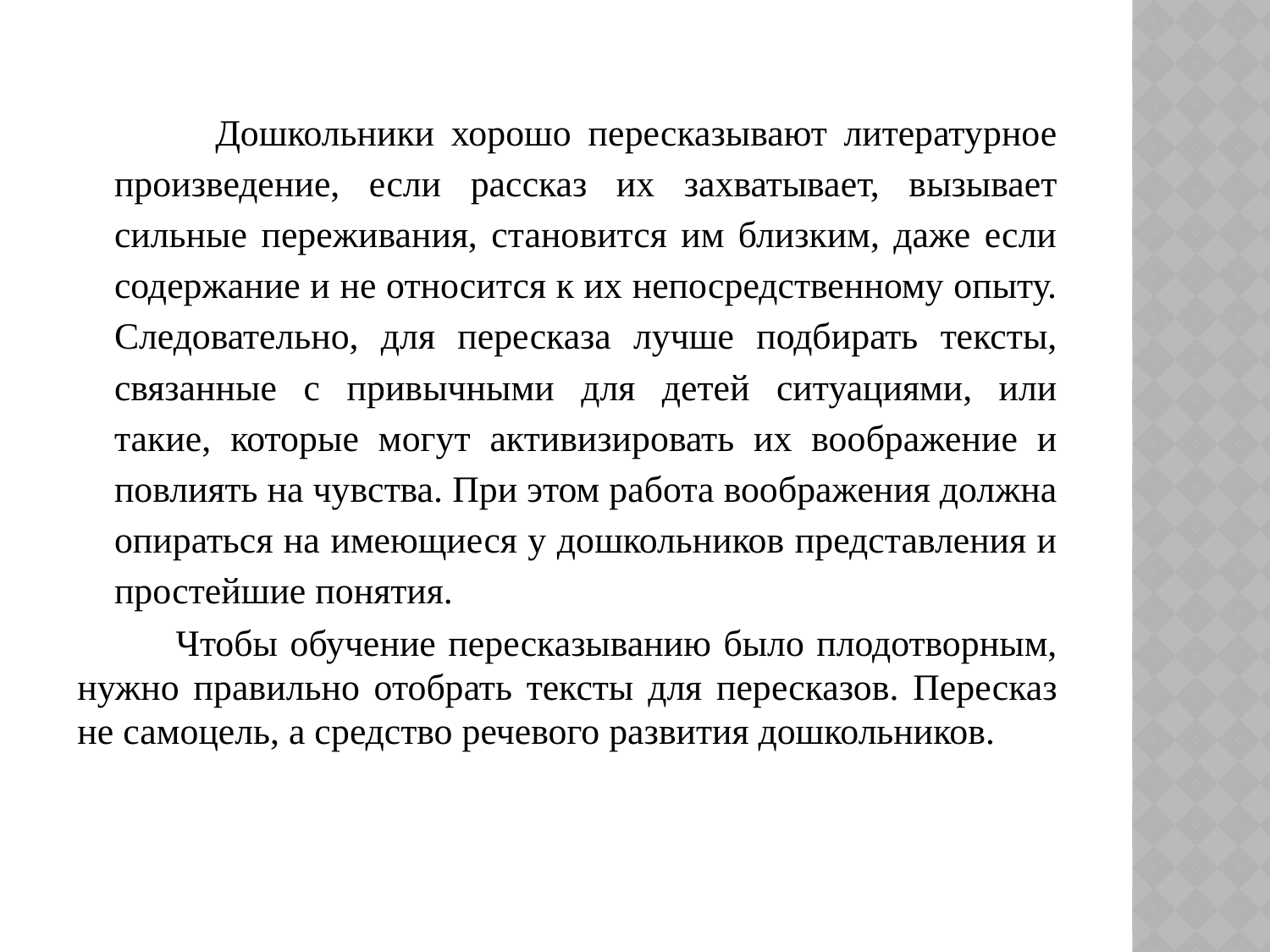

Дошкольники хорошо пересказывают литературное произведение, если рассказ их захватывает, вызывает сильные переживания, становится им близким, даже если содержание и не относится к их непосредственному опыту. Следовательно, для пересказа лучше подбирать тексты, связанные с привычными для детей ситуациями, или такие, которые могут активизировать их воображение и повлиять на чувства. При этом работа воображения должна опираться на имеющиеся у дошкольников представления и простейшие понятия.
        Чтобы обучение пересказыванию было плодотворным, нужно правильно отобрать тексты для пересказов. Пересказ не самоцель, а средство речевого развития дошкольников.